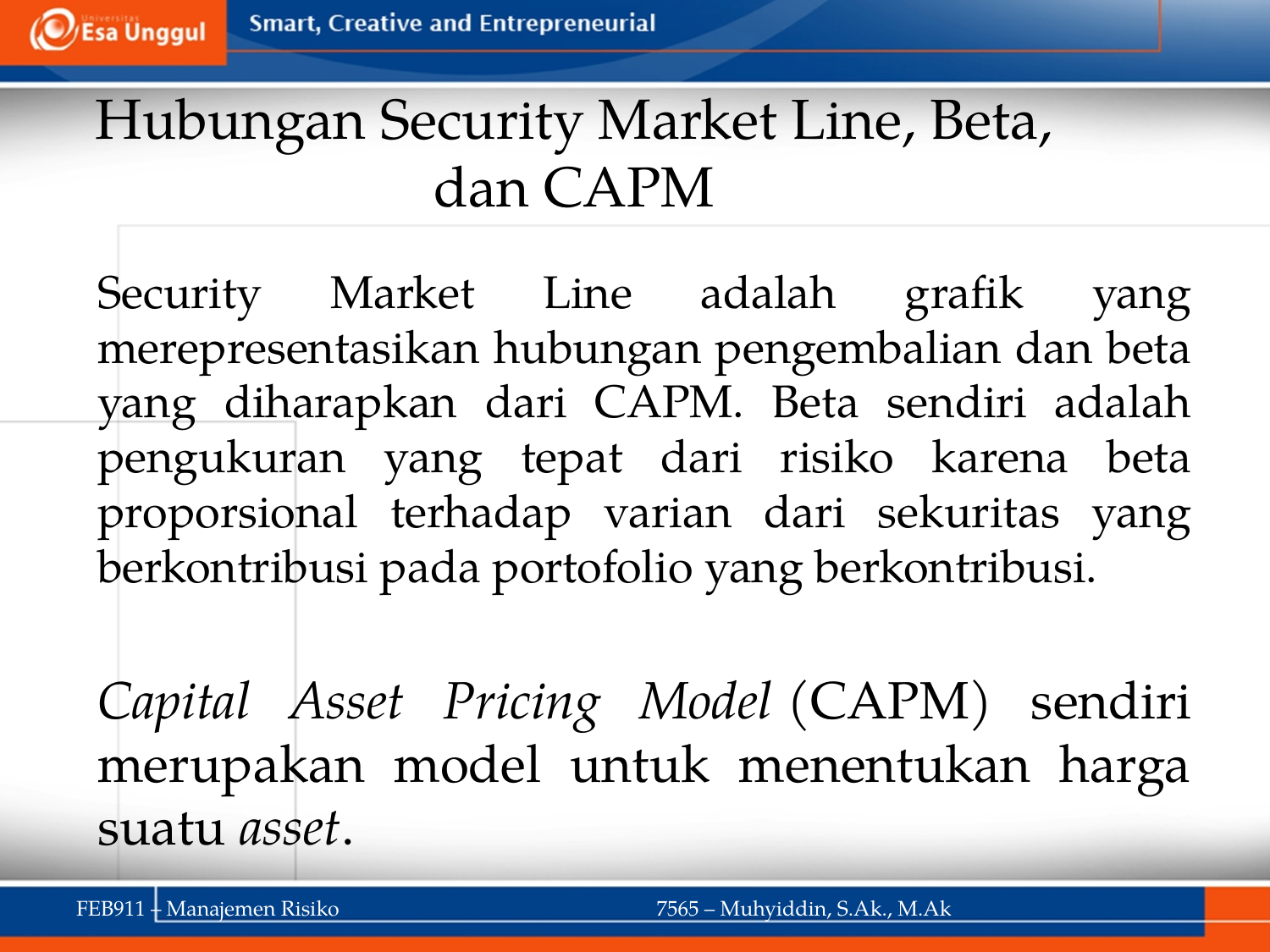

# Hubungan Security Market Line, Beta, dan CAPM
Security Market Line adalah grafik yang merepresentasikan hubungan pengembalian dan beta yang diharapkan dari CAPM. Beta sendiri adalah pengukuran yang tepat dari risiko karena beta proporsional terhadap varian dari sekuritas yang berkontribusi pada portofolio yang berkontribusi.

Capital Asset Pricing Model (CAPM) sendiri merupakan model untuk menentukan harga suatu asset.
FEB911 – Manajemen Risiko
7565 – Muhyiddin, S.Ak., M.Ak